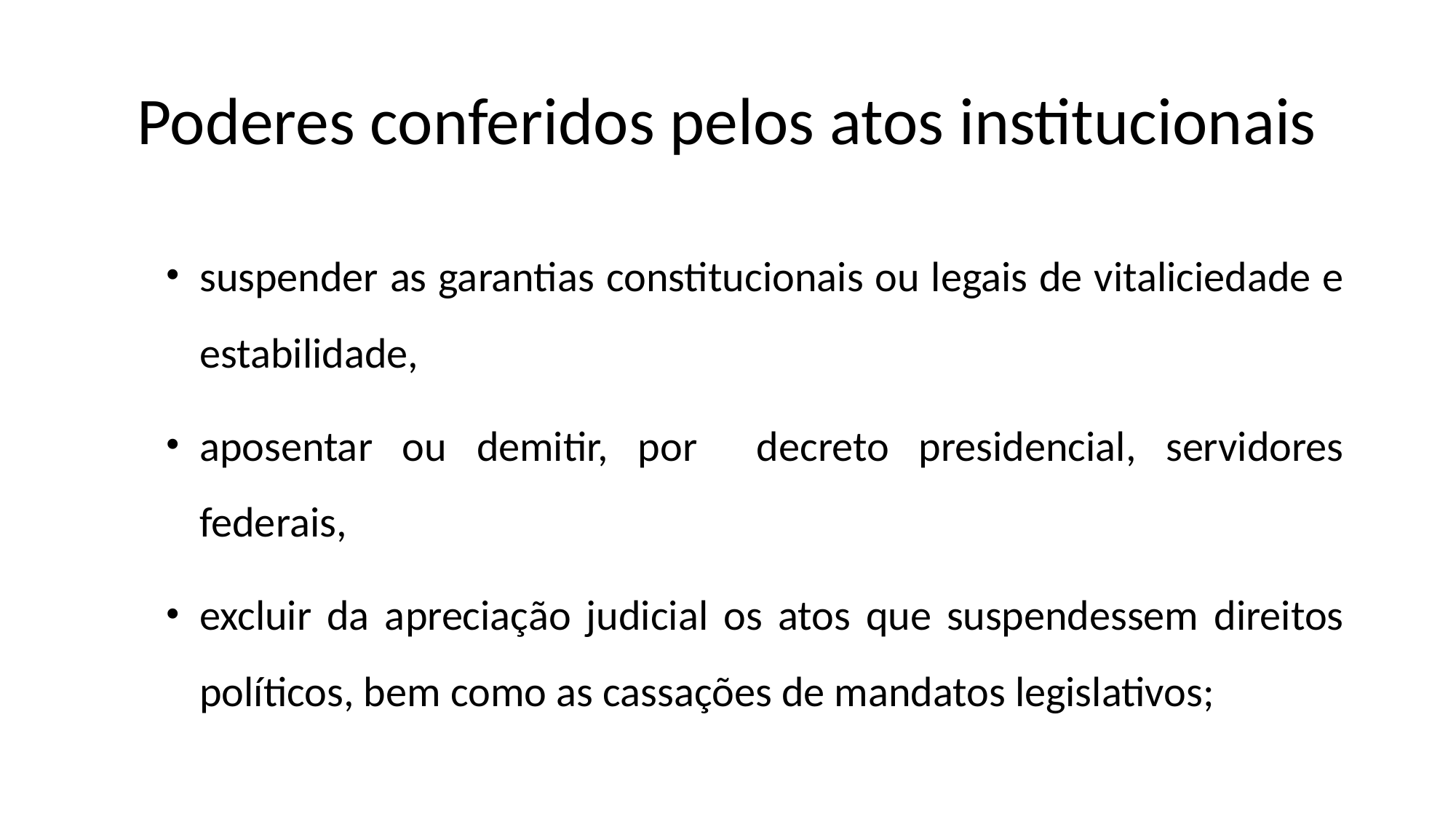

# Poderes conferidos pelos atos institucionais
suspender as garantias constitucionais ou legais de vitaliciedade e estabilidade,
aposentar ou demitir, por  decreto presidencial, servidores federais,
excluir da apreciação judicial os atos que suspendessem direitos políticos, bem como as cassações de mandatos legislativos;